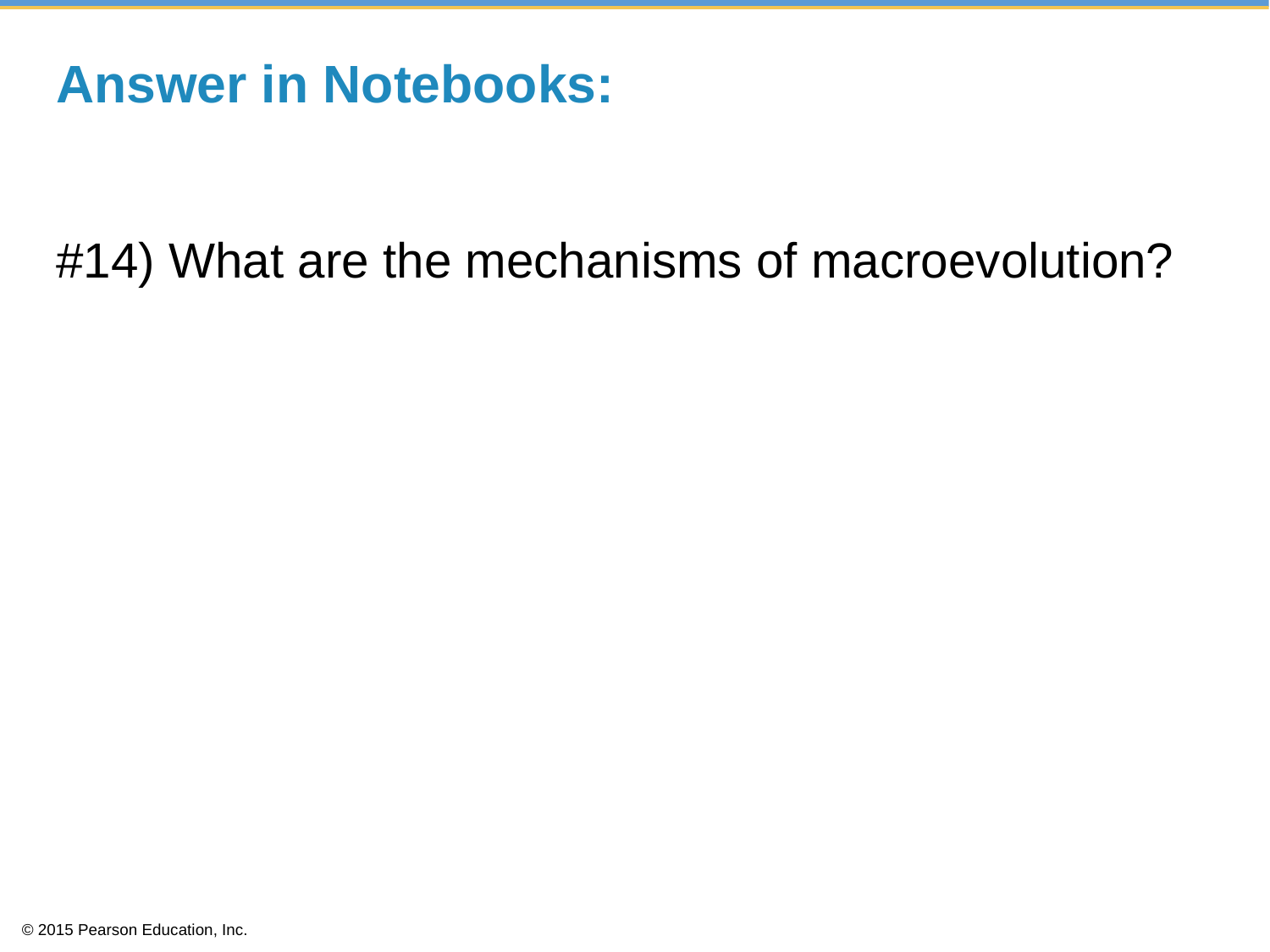

# Answer in Notebooks:
#14) What are the mechanisms of macroevolution?